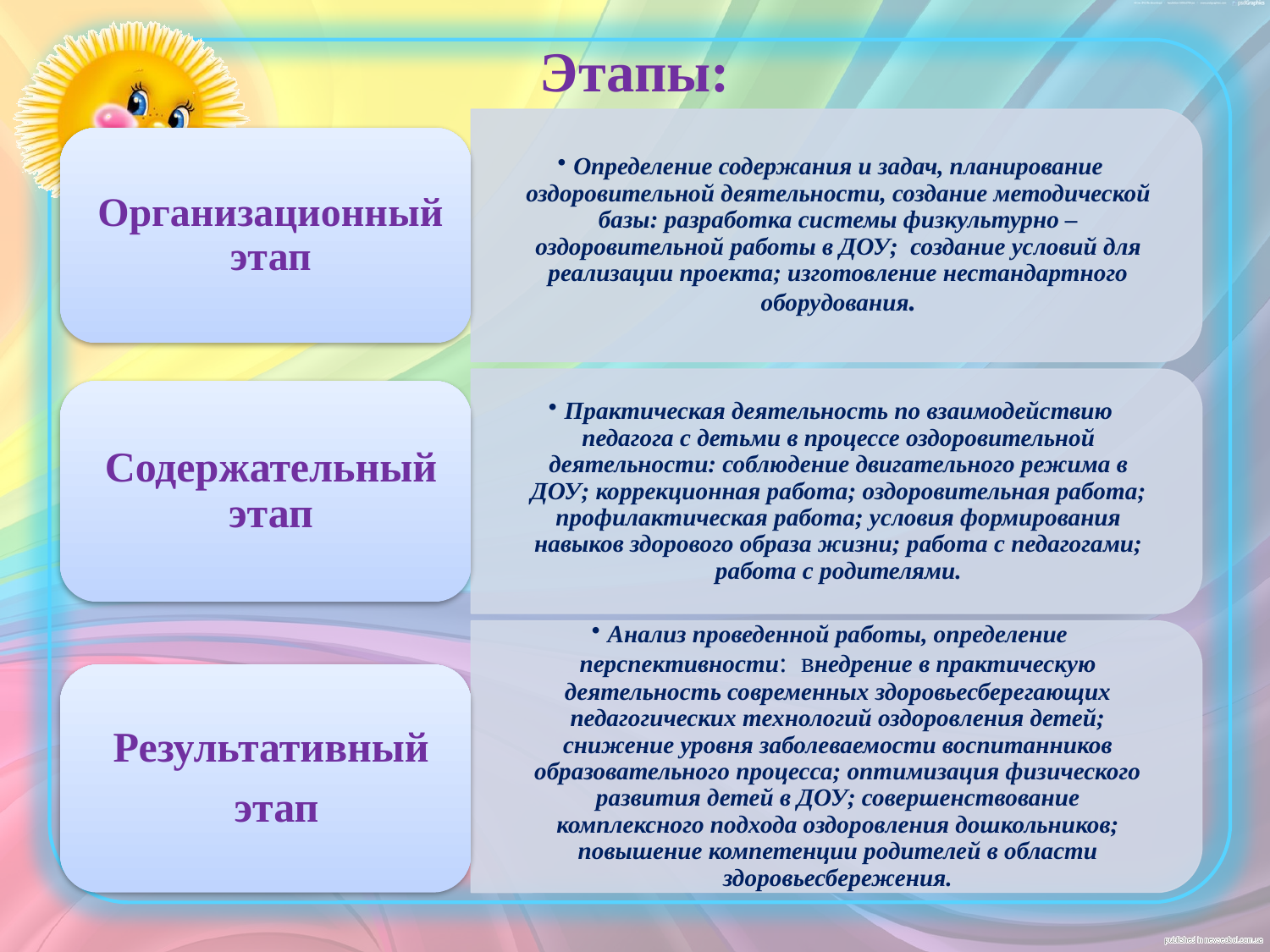

# Этапы:
Определение содержания и задач, планирование оздоровительной деятельности, создание методической базы: разработка системы физкультурно – оздоровительной работы в ДОУ;  создание условий для реализации проекта; изготовление нестандартного оборудования.
Организационный этап
Практическая деятельность по взаимодействию педагога с детьми в процессе оздоровительной деятельности: соблюдение двигательного режима в ДОУ; коррекционная работа; оздоровительная работа; профилактическая работа; условия формирования навыков здорового образа жизни; работа с педагогами; работа с родителями.
Содержательный этап
Анализ проведенной работы, определение перспективности:  внедрение в практическую деятельность современных здоровьесберегающих педагогических технологий оздоровления детей; снижение уровня заболеваемости воспитанников образовательного процесса; оптимизация физического развития детей в ДОУ; совершенствование комплексного подхода оздоровления дошкольников; повышение компетенции родителей в области здоровьесбережения.
Результативный
 этап